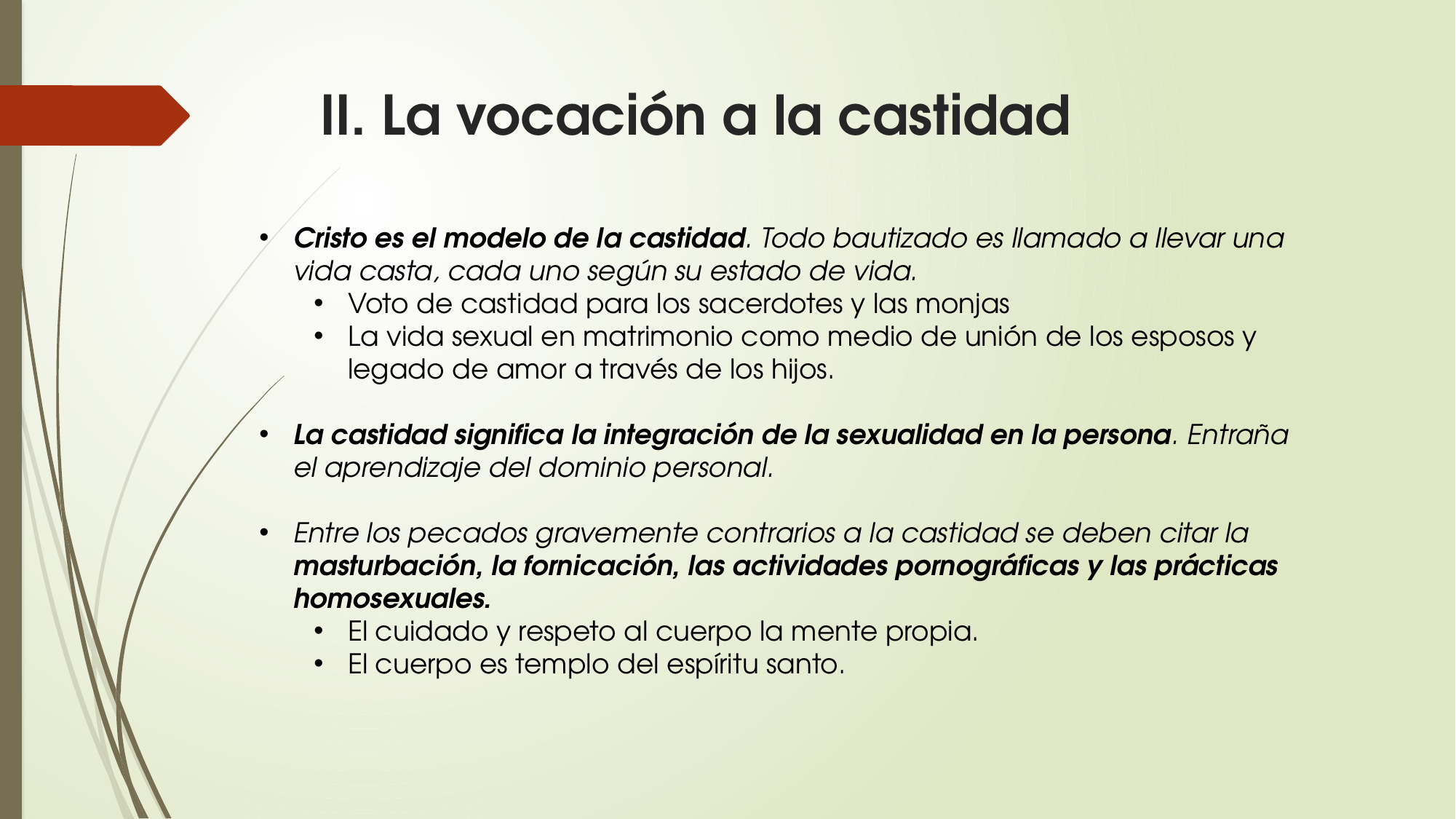

# II. La vocación a la castidad

Cristo es el modelo de la castidad. Todo bautizado es llamado a llevar una vida casta, cada uno según su estado de vida.
Voto de castidad para los sacerdotes y las monjas
La vida sexual en matrimonio como medio de unión de los esposos y legado de amor a través de los hijos.

La castidad significa la integración de la sexualidad en la persona. Entraña el aprendizaje del dominio personal.

Entre los pecados gravemente contrarios a la castidad se deben citar la masturbación, la fornicación, las actividades pornográficas y las prácticas homosexuales.
El cuidado y respeto al cuerpo la mente propia.
El cuerpo es templo del espíritu santo.